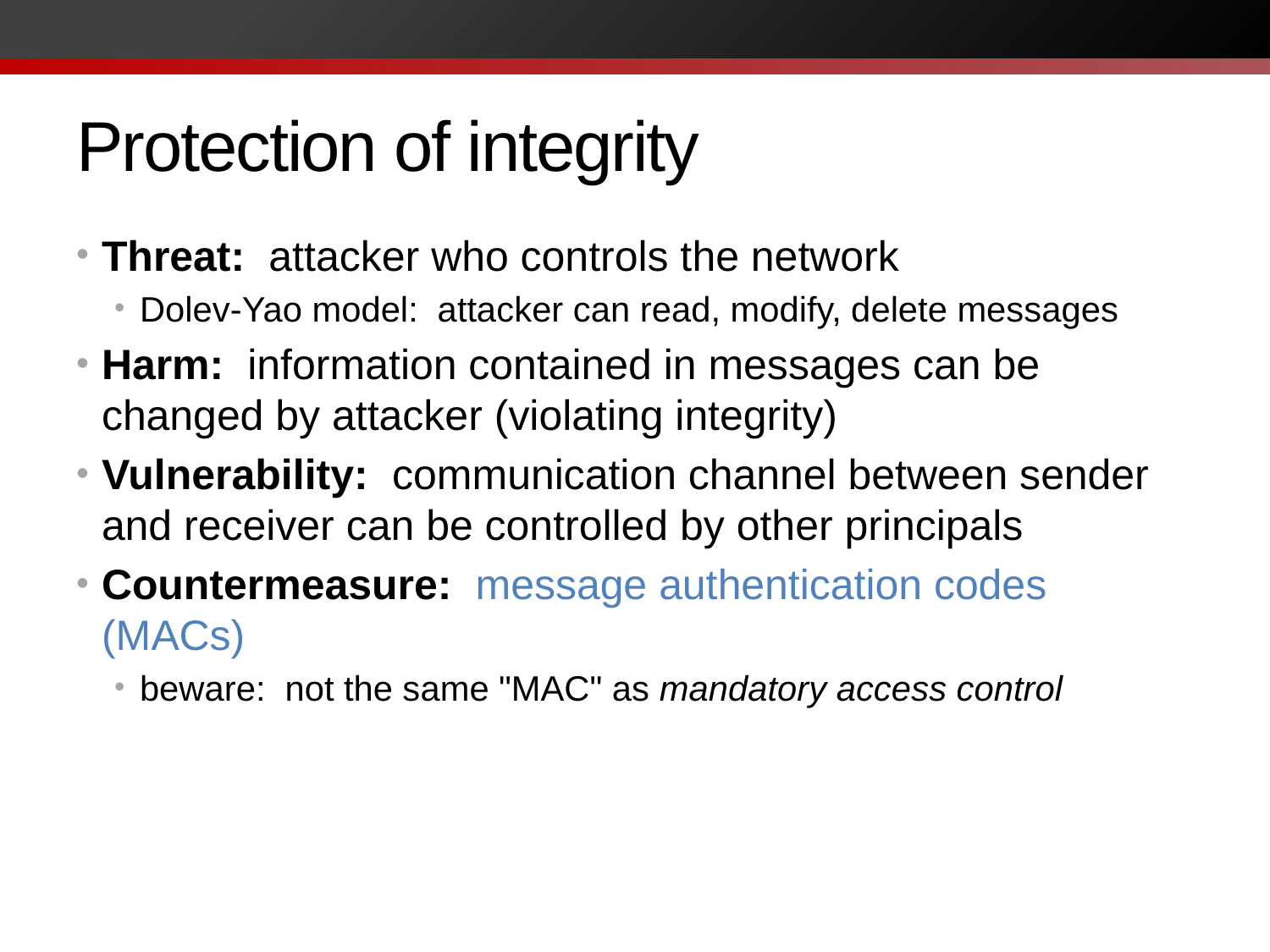

# Protection of integrity
Threat:  attacker who controls the network
Dolev-Yao model:  attacker can read, modify, delete messages
Harm:  information contained in messages can be changed by attacker (violating integrity)
Vulnerability:  communication channel between sender and receiver can be controlled by other principals
Countermeasure:  message authentication codes (MACs)
beware:  not the same "MAC" as mandatory access control